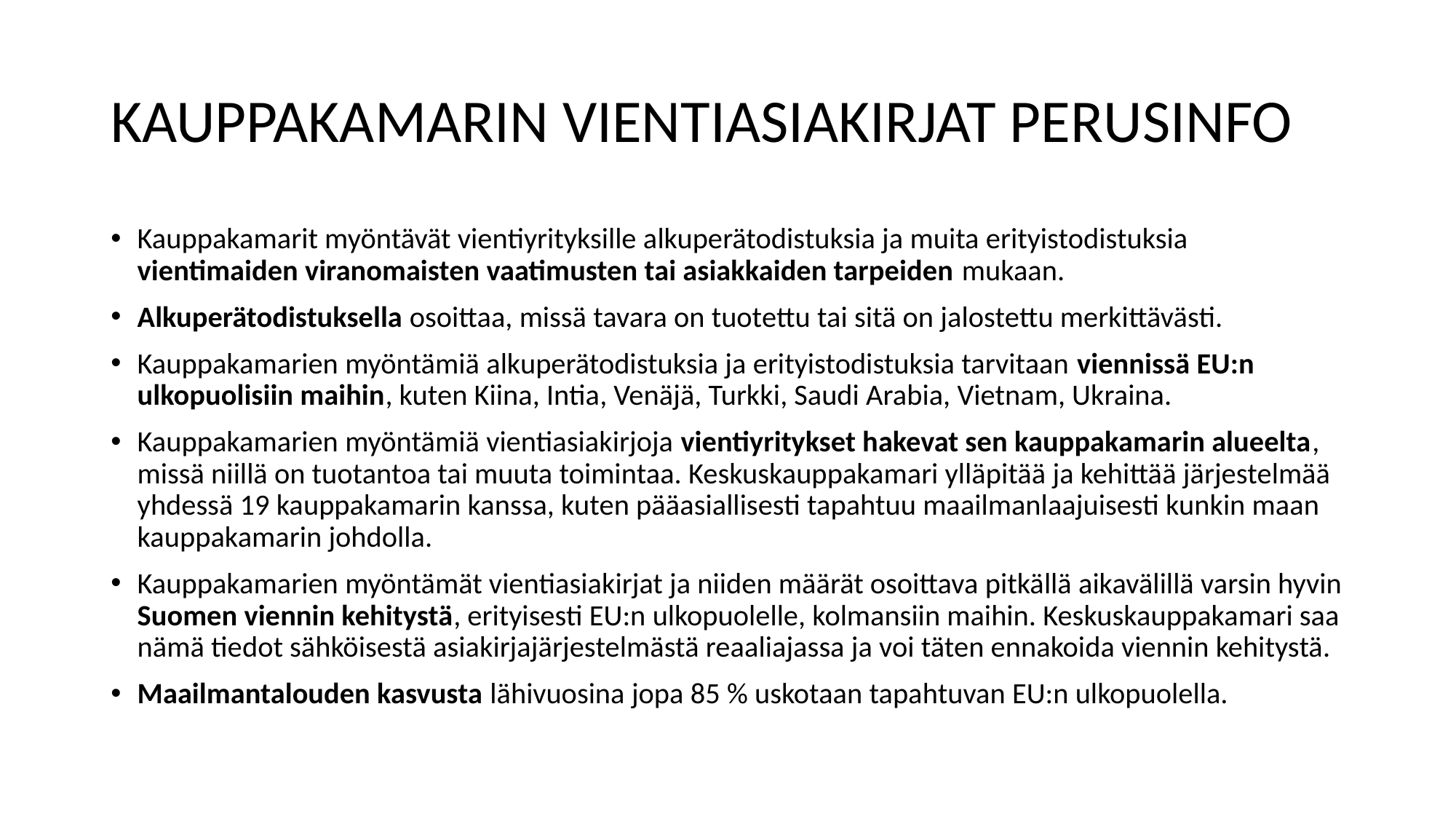

# KAUPPAKAMARIN VIENTIASIAKIRJAT PERUSINFO
Kauppakamarit myöntävät vientiyrityksille alkuperätodistuksia ja muita erityistodistuksia vientimaiden viranomaisten vaatimusten tai asiakkaiden tarpeiden mukaan.
Alkuperätodistuksella osoittaa, missä tavara on tuotettu tai sitä on jalostettu merkittävästi.
Kauppakamarien myöntämiä alkuperätodistuksia ja erityistodistuksia tarvitaan viennissä EU:n ulkopuolisiin maihin, kuten Kiina, Intia, Venäjä, Turkki, Saudi Arabia, Vietnam, Ukraina.
Kauppakamarien myöntämiä vientiasiakirjoja vientiyritykset hakevat sen kauppakamarin alueelta, missä niillä on tuotantoa tai muuta toimintaa. Keskuskauppakamari ylläpitää ja kehittää järjestelmää yhdessä 19 kauppakamarin kanssa, kuten pääasiallisesti tapahtuu maailmanlaajuisesti kunkin maan kauppakamarin johdolla.
Kauppakamarien myöntämät vientiasiakirjat ja niiden määrät osoittava pitkällä aikavälillä varsin hyvin Suomen viennin kehitystä, erityisesti EU:n ulkopuolelle, kolmansiin maihin. Keskuskauppakamari saa nämä tiedot sähköisestä asiakirjajärjestelmästä reaaliajassa ja voi täten ennakoida viennin kehitystä.
Maailmantalouden kasvusta lähivuosina jopa 85 % uskotaan tapahtuvan EU:n ulkopuolella.